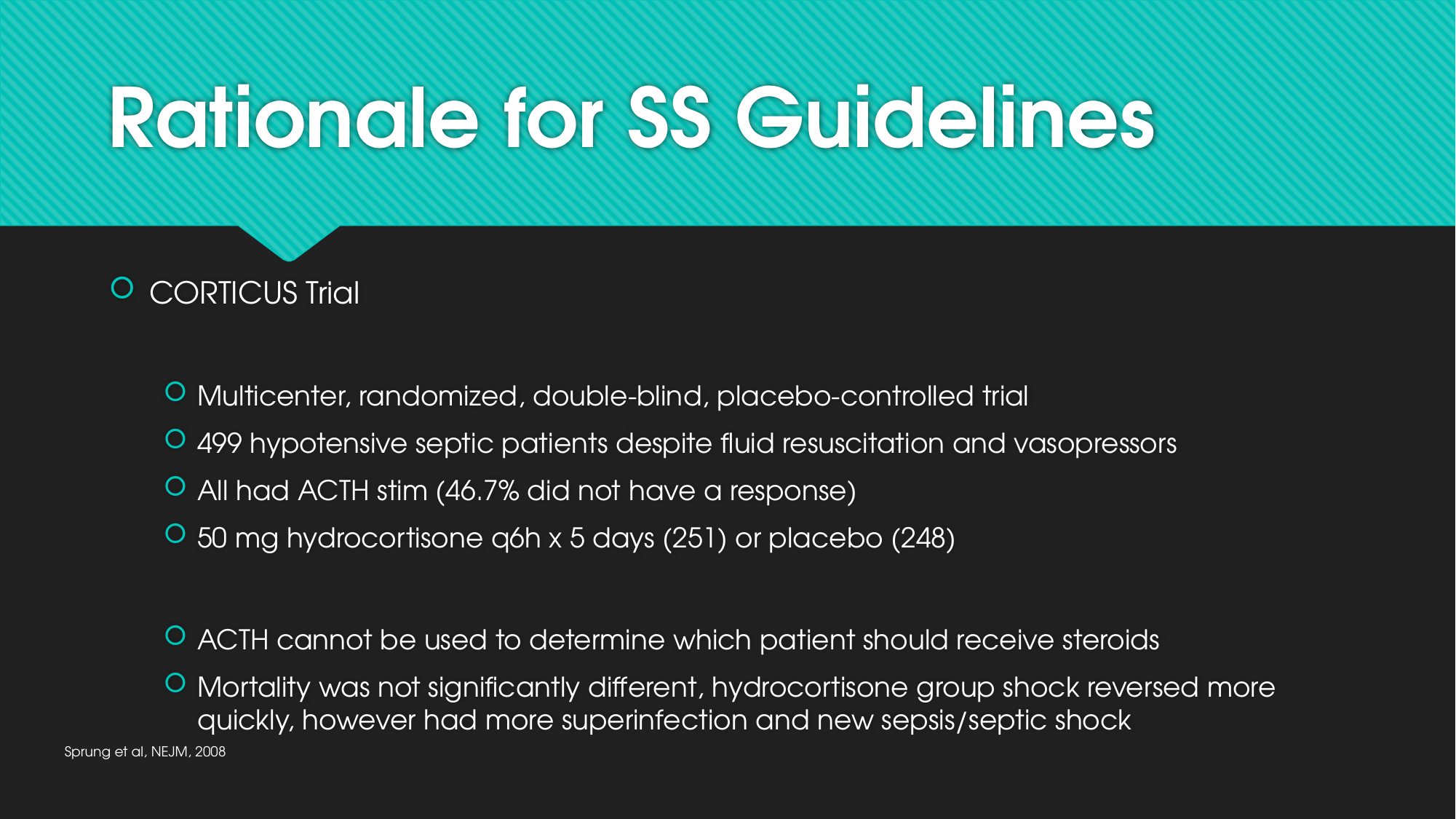

# Rationale for SS Guidelines
CORTICUS Trial

Multicenter, randomized, double-blind, placebo-controlled trial
499 hypotensive septic patients despite fluid resuscitation and vasopressors
All had ACTH stim (46.7% did not have a response)
50 mg hydrocortisone q6h x 5 days (251) or placebo (248)

ACTH cannot be used to determine which patient should receive steroids
Mortality was not significantly different, hydrocortisone group shock reversed more quickly, however had more superinfection and new sepsis/septic shock
Sprung et al, NEJM, 2008